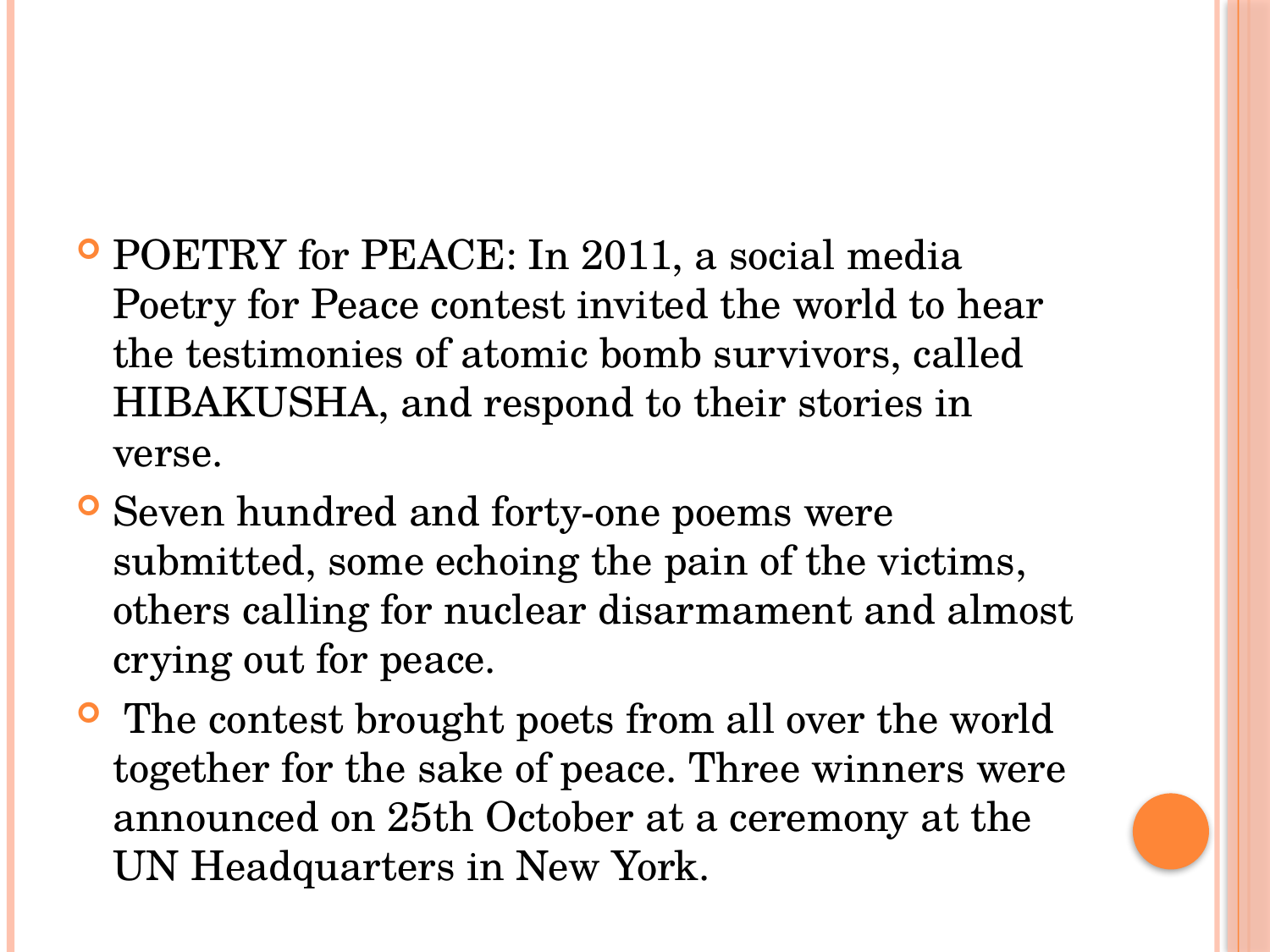

#
POETRY for PEACE: In 2011, a social media Poetry for Peace contest invited the world to hear the testimonies of atomic bomb survivors, called HIBAKUSHA, and respond to their stories in verse.
Seven hundred and forty-one poems were submitted, some echoing the pain of the victims, others calling for nuclear disarmament and almost crying out for peace.
 The contest brought poets from all over the world together for the sake of peace. Three winners were announced on 25th October at a ceremony at the UN Headquarters in New York.